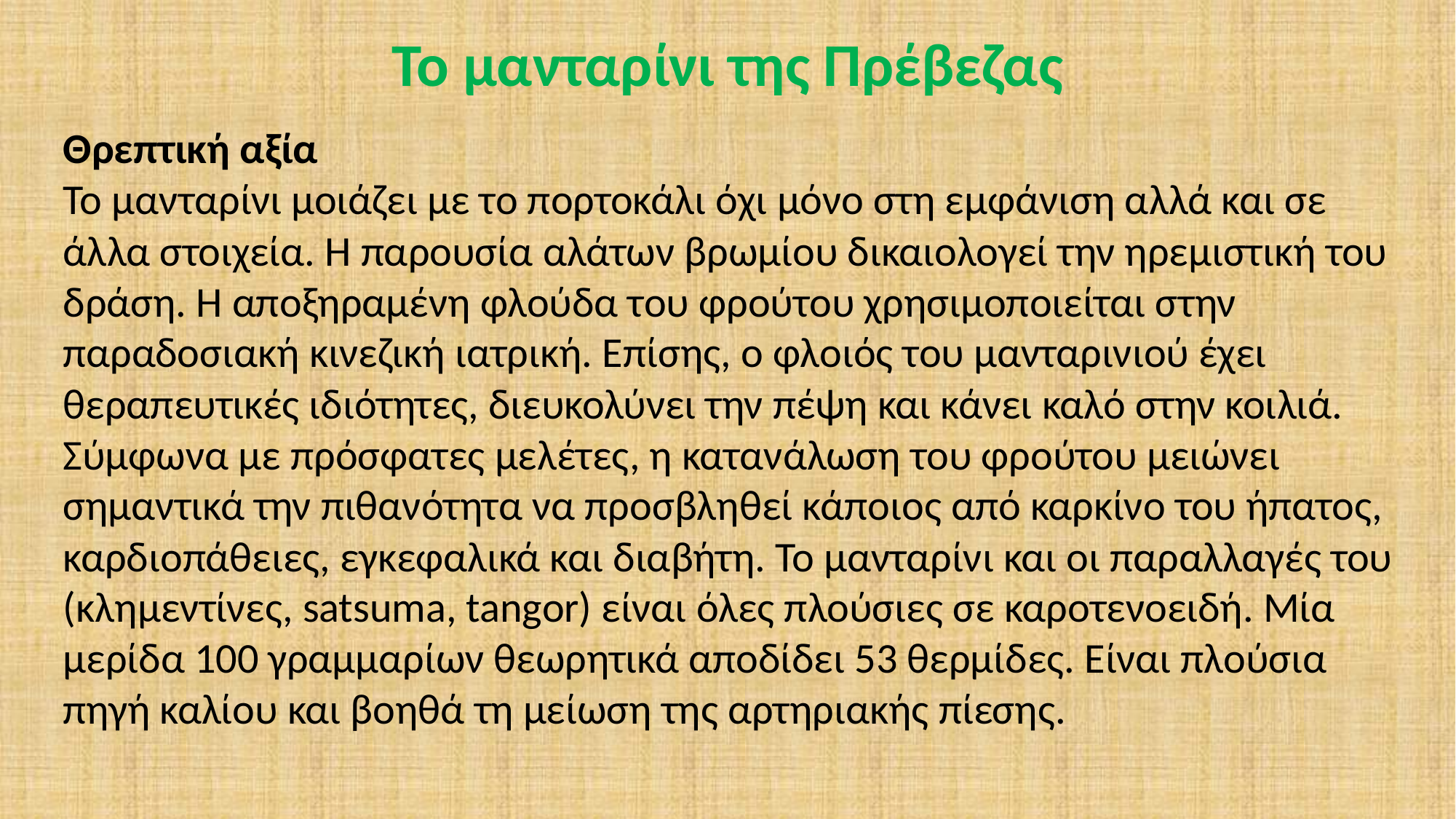

Το μανταρίνι της Πρέβεζας
Θρεπτική αξία
Το μανταρίνι μοιάζει με το πορτοκάλι όχι μόνο στη εμφάνιση αλλά και σε άλλα στοιχεία. Η παρουσία αλάτων βρωμίου δικαιολογεί την ηρεμιστική του δράση. Η αποξηραμένη φλούδα του φρούτου χρησιμοποιείται στην παραδοσιακή κινεζική ιατρική. Επίσης, ο φλοιός του μανταρινιού έχει θεραπευτικές ιδιότητες, διευκολύνει την πέψη και κάνει καλό στην κοιλιά. Σύμφωνα με πρόσφατες μελέτες, η κατανάλωση του φρούτου μειώνει σημαντικά την πιθανότητα να προσβληθεί κάποιος από καρκίνο του ήπατος, καρδιοπάθειες, εγκεφαλικά και διαβήτη. Το μανταρίνι και οι παραλλαγές του (κλημεντίνες, satsuma, tangor) είναι όλες πλούσιες σε καροτενοειδή. Μία μερίδα 100 γραμμαρίων θεωρητικά αποδίδει 53 θερμίδες. Είναι πλούσια πηγή καλίου και βοηθά τη μείωση της αρτηριακής πίεσης.